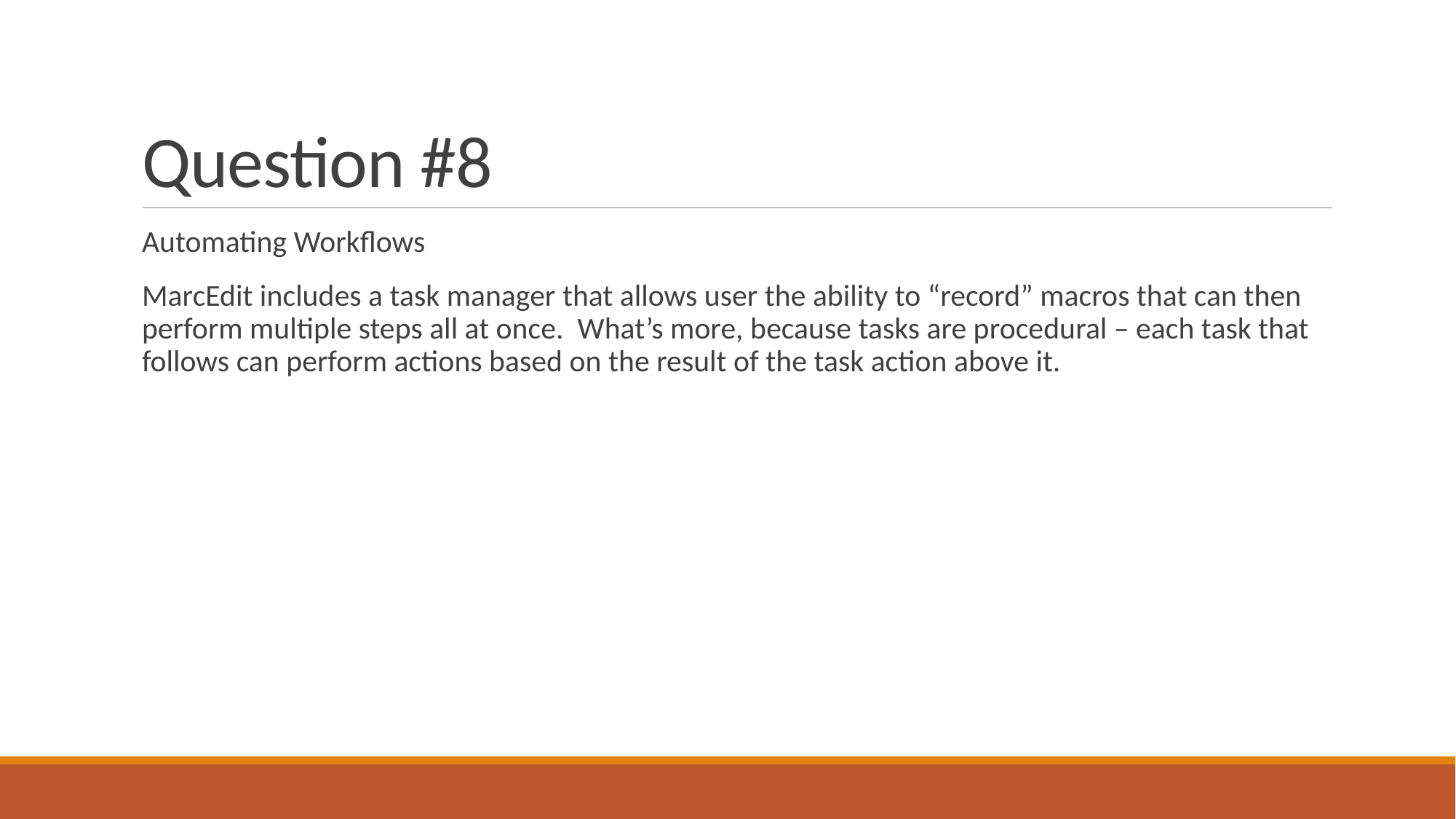

# Question #8
Automating Workflows
MarcEdit includes a task manager that allows user the ability to “record” macros that can then perform multiple steps all at once.  What’s more, because tasks are procedural – each task that follows can perform actions based on the result of the task action above it.